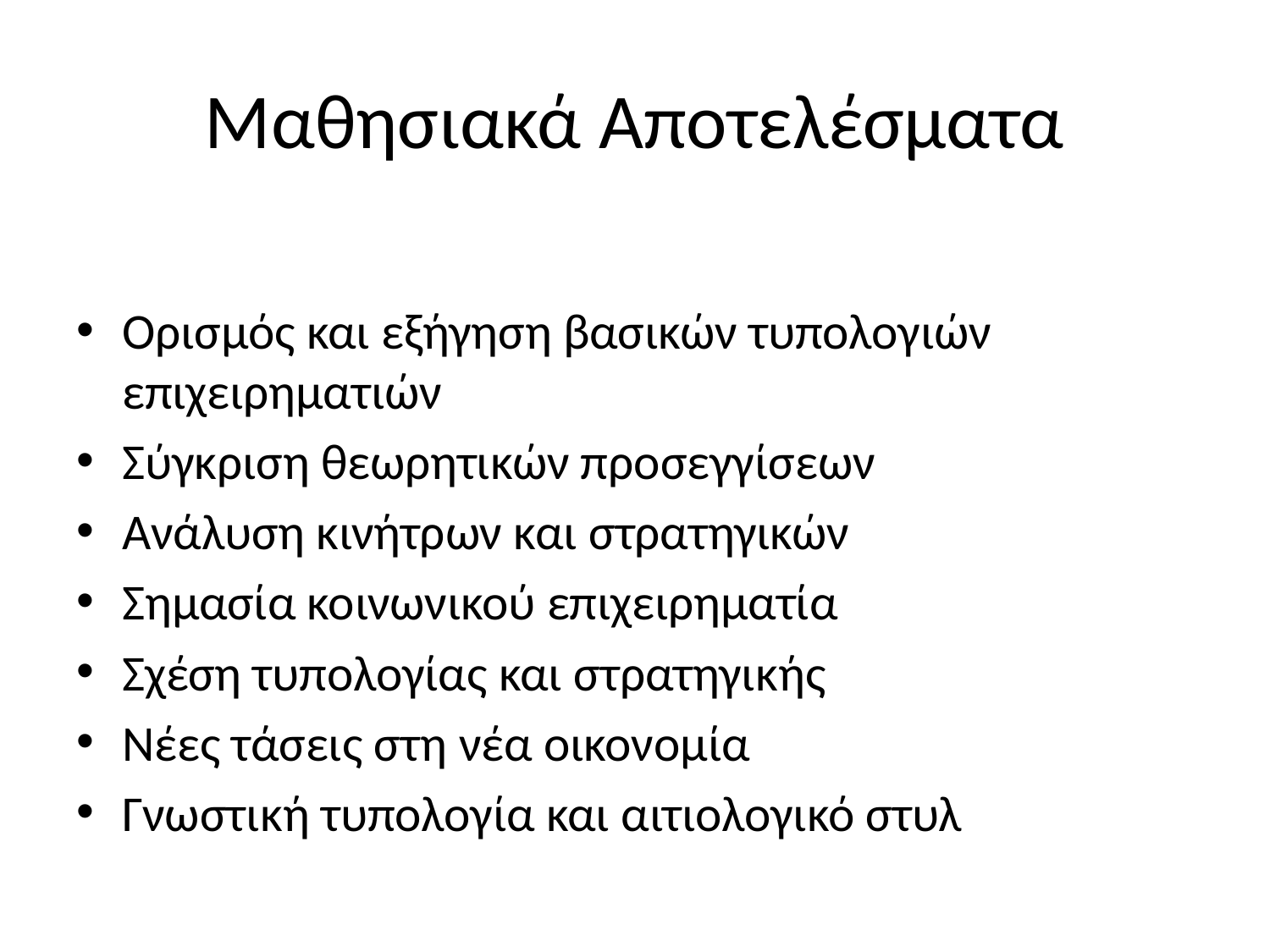

# Μαθησιακά Αποτελέσματα

Ορισμός και εξήγηση βασικών τυπολογιών επιχειρηματιών
Σύγκριση θεωρητικών προσεγγίσεων
Ανάλυση κινήτρων και στρατηγικών
Σημασία κοινωνικού επιχειρηματία
Σχέση τυπολογίας και στρατηγικής
Νέες τάσεις στη νέα οικονομία
Γνωστική τυπολογία και αιτιολογικό στυλ